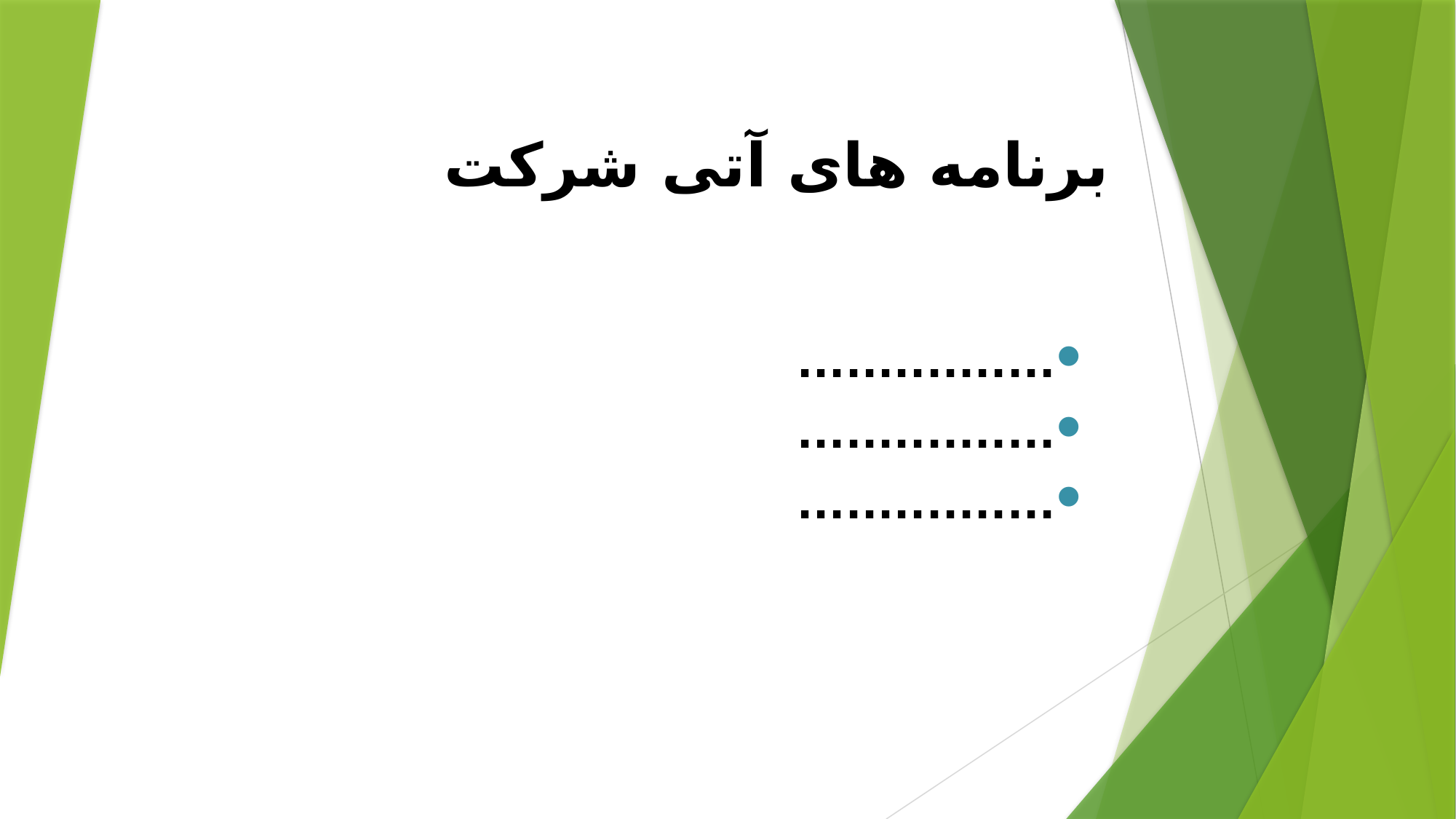

برنامه های آتی شرکت
................
................
................